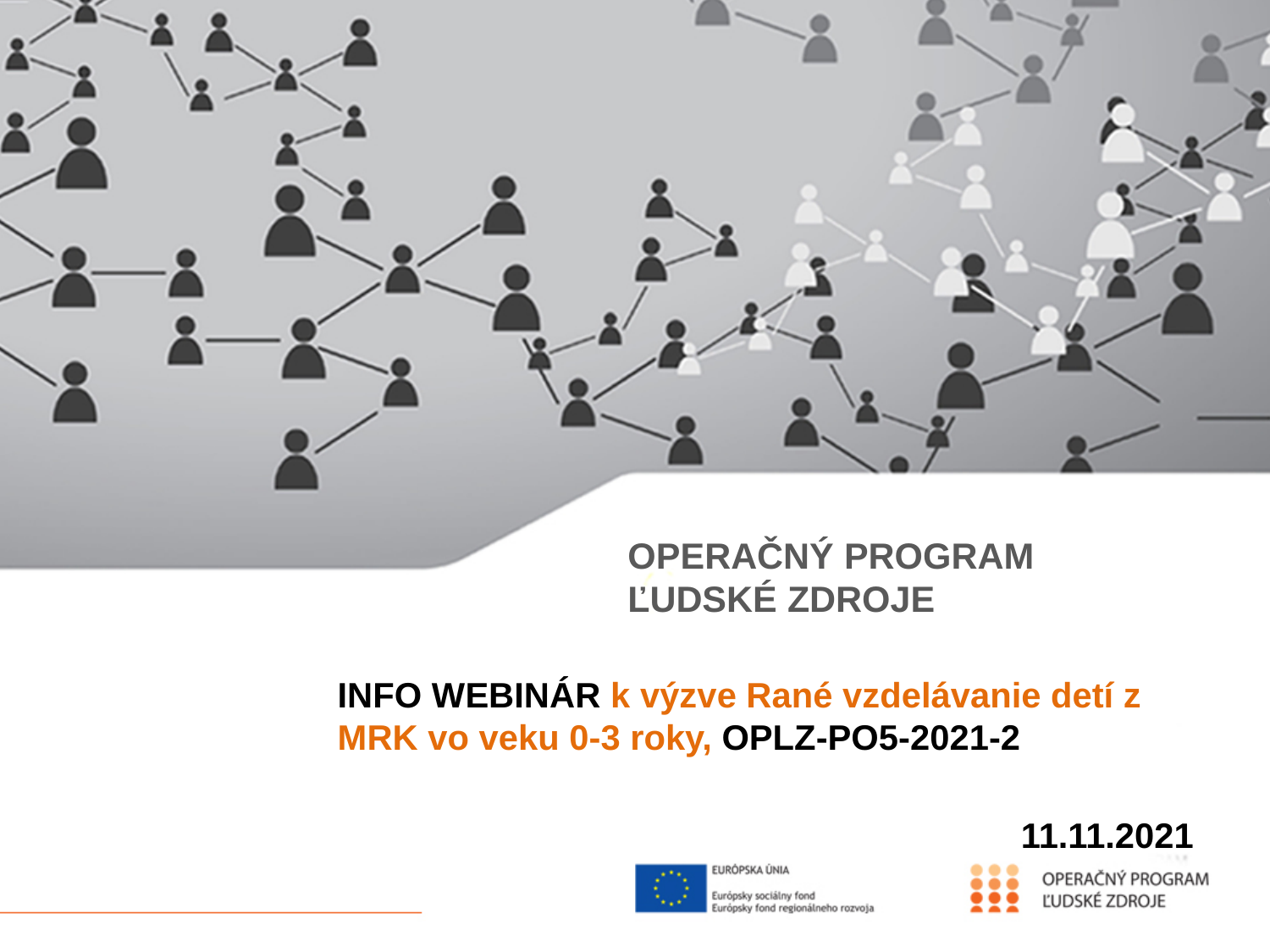

# OPERAČNÝ PROGRAM ĽUDSKÉ ZDROJE
INFO WEBINÁR k výzve Rané vzdelávanie detí z MRK vo veku 0-3 roky, OPLZ-PO5-2021-2

11.11.2021